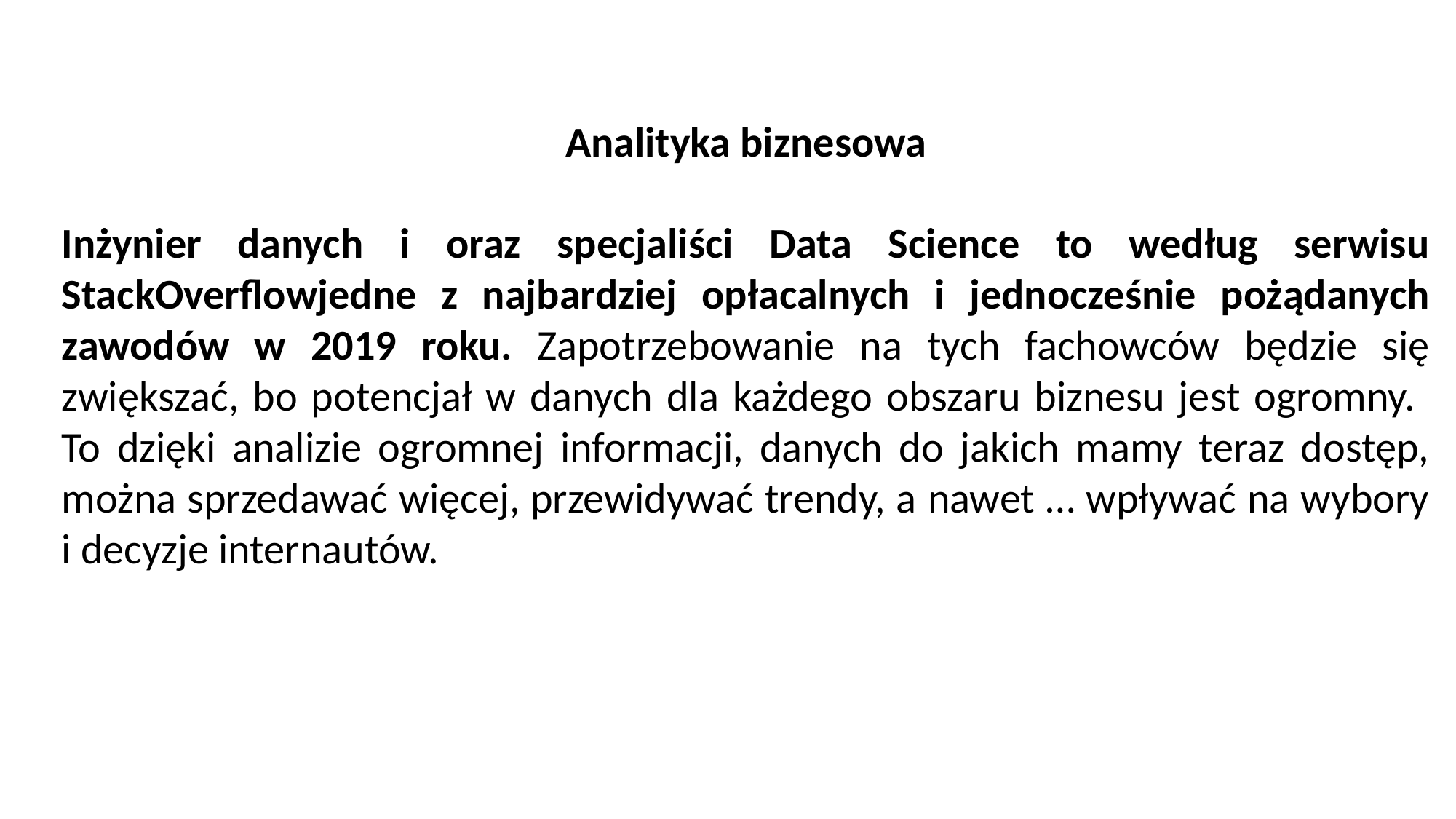

Analityka biznesowa
Inżynier danych i oraz specjaliści Data Science to według serwisu StackOverflowjedne z najbardziej opłacalnych i jednocześnie pożądanych zawodów w 2019 roku. Zapotrzebowanie na tych fachowców będzie się zwiększać, bo potencjał w danych dla każdego obszaru biznesu jest ogromny.
To dzięki analizie ogromnej informacji, danych do jakich mamy teraz dostęp, można sprzedawać więcej, przewidywać trendy, a nawet … wpływać na wybory i decyzje internautów.